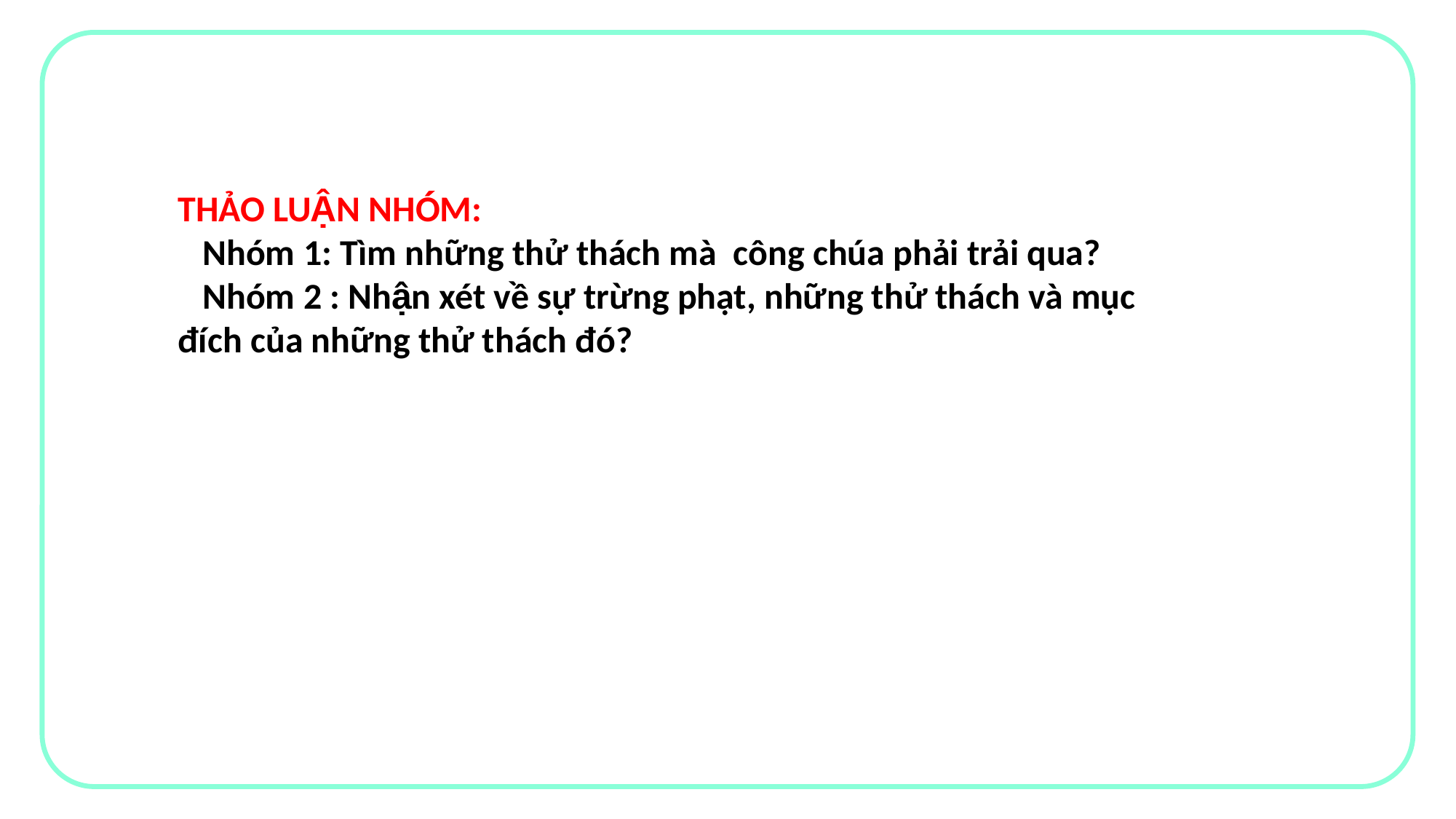

THẢO LUẬN NHÓM:
   Nhóm 1: Tìm những thử thách mà  công chúa phải trải qua?
   Nhóm 2 : Nhận xét về sự trừng phạt, những thử thách và mục đích của những thử thách đó?